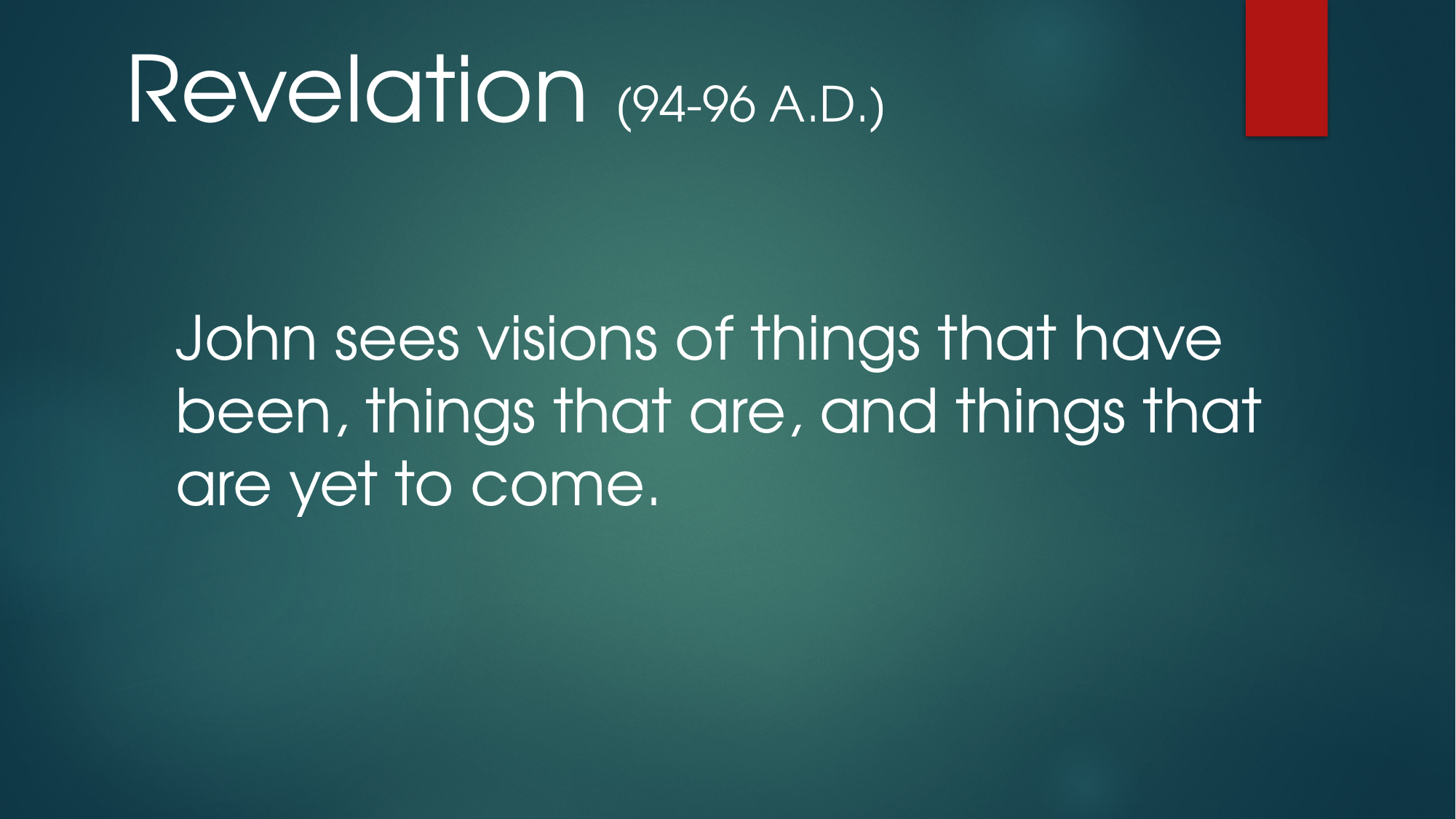

Revelation (94-96 A.D.)
John sees visions of things that have
been, things that are, and things that
are yet to come.